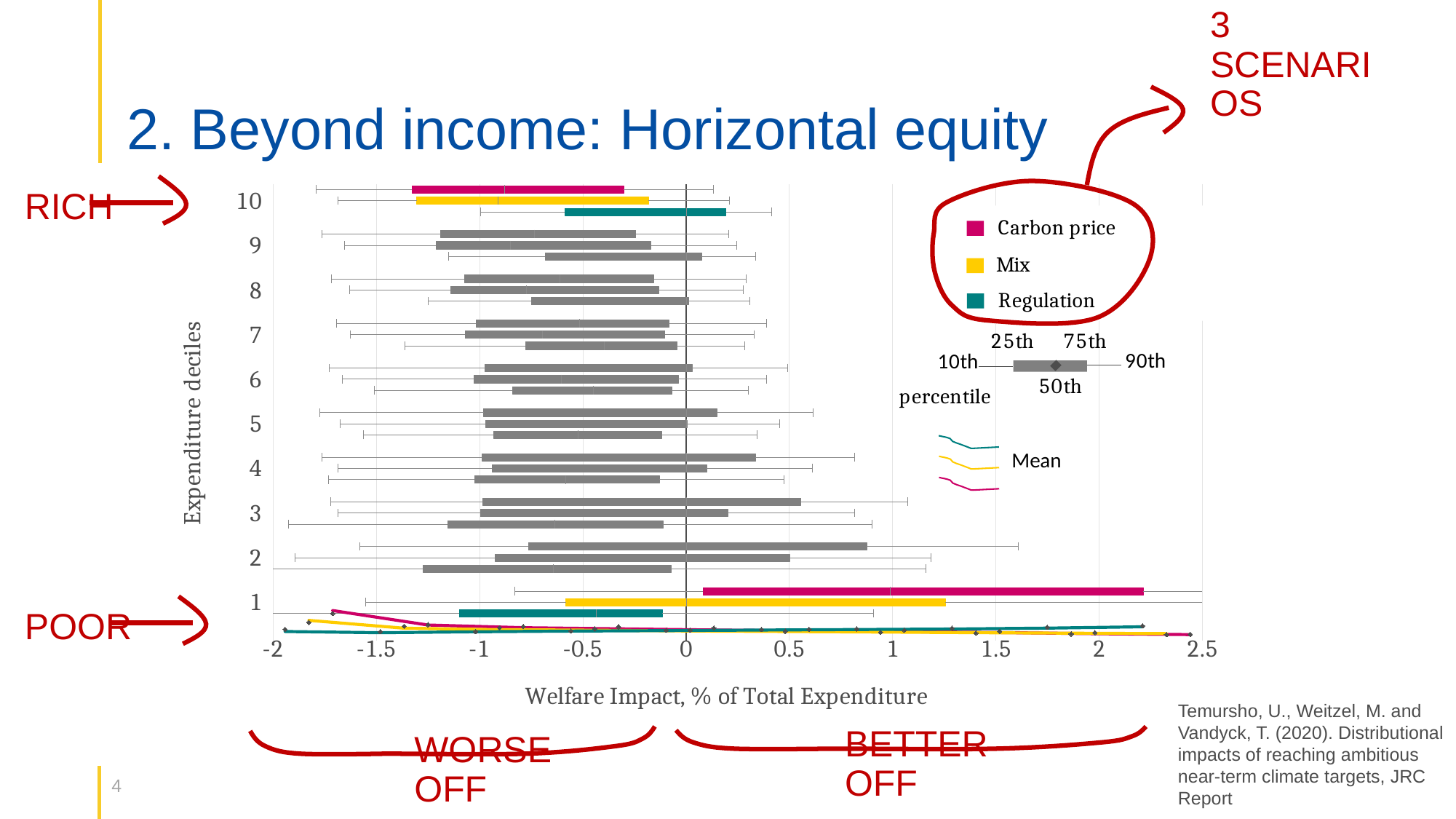

# 2. Beyond income: Horizontal equity
3 SCENARIOS

RICH

[unsupported chart]

POOR

Temursho, U., Weitzel, M. and Vandyck, T. (2020). Distributional impacts of reaching ambitious near-term climate targets, JRC Report

BETTER OFF
WORSE OFF